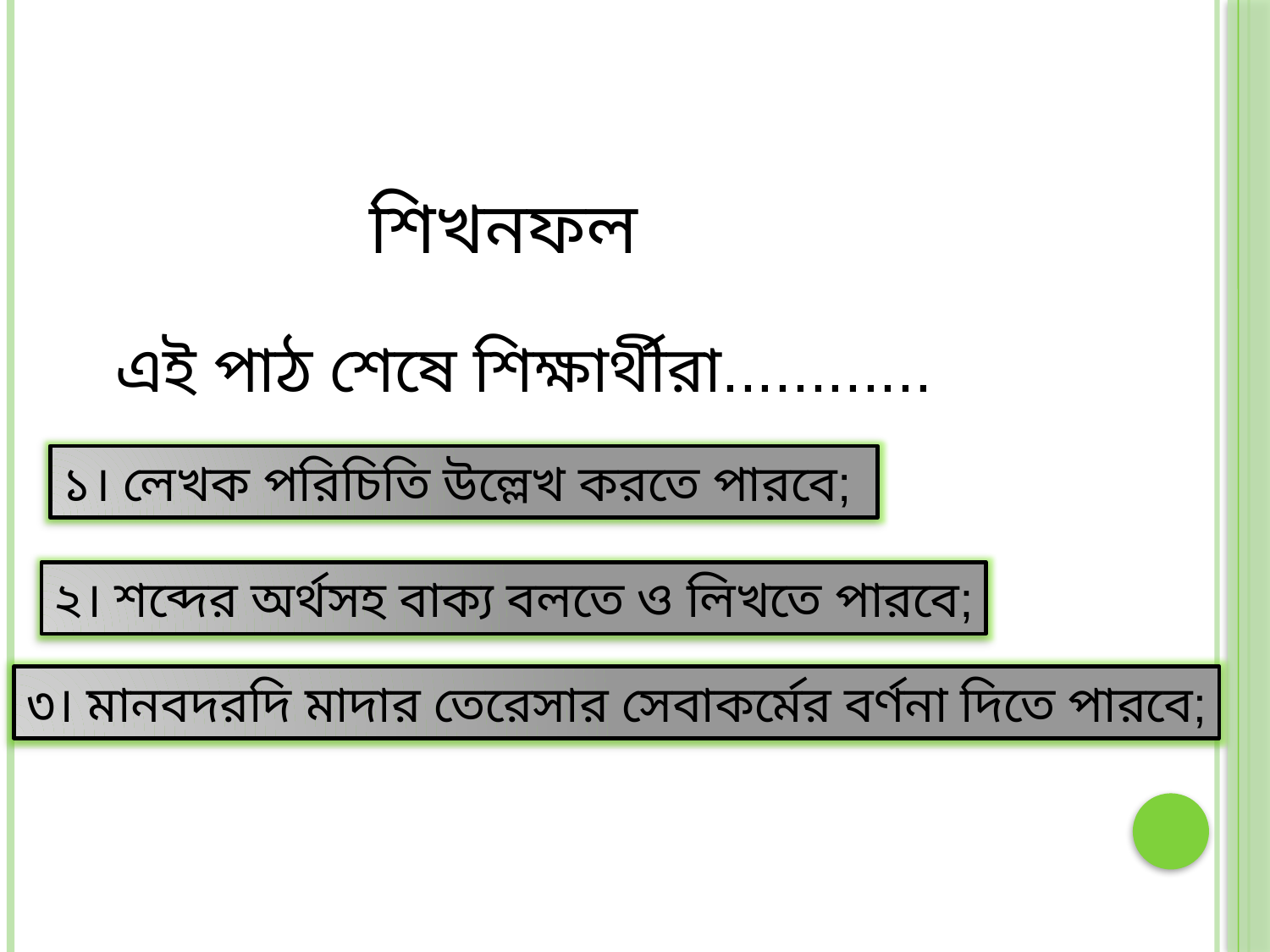

শিখনফল
এই পাঠ শেষে শিক্ষার্থীরা............
১। লেখক পরিচিতি উল্লেখ করতে পারবে;
২। শব্দের অর্থসহ বাক্য বলতে ও লিখতে পারবে;
৩। মানবদরদি মাদার তেরেসার সেবাকর্মের বর্ণনা দিতে পারবে;